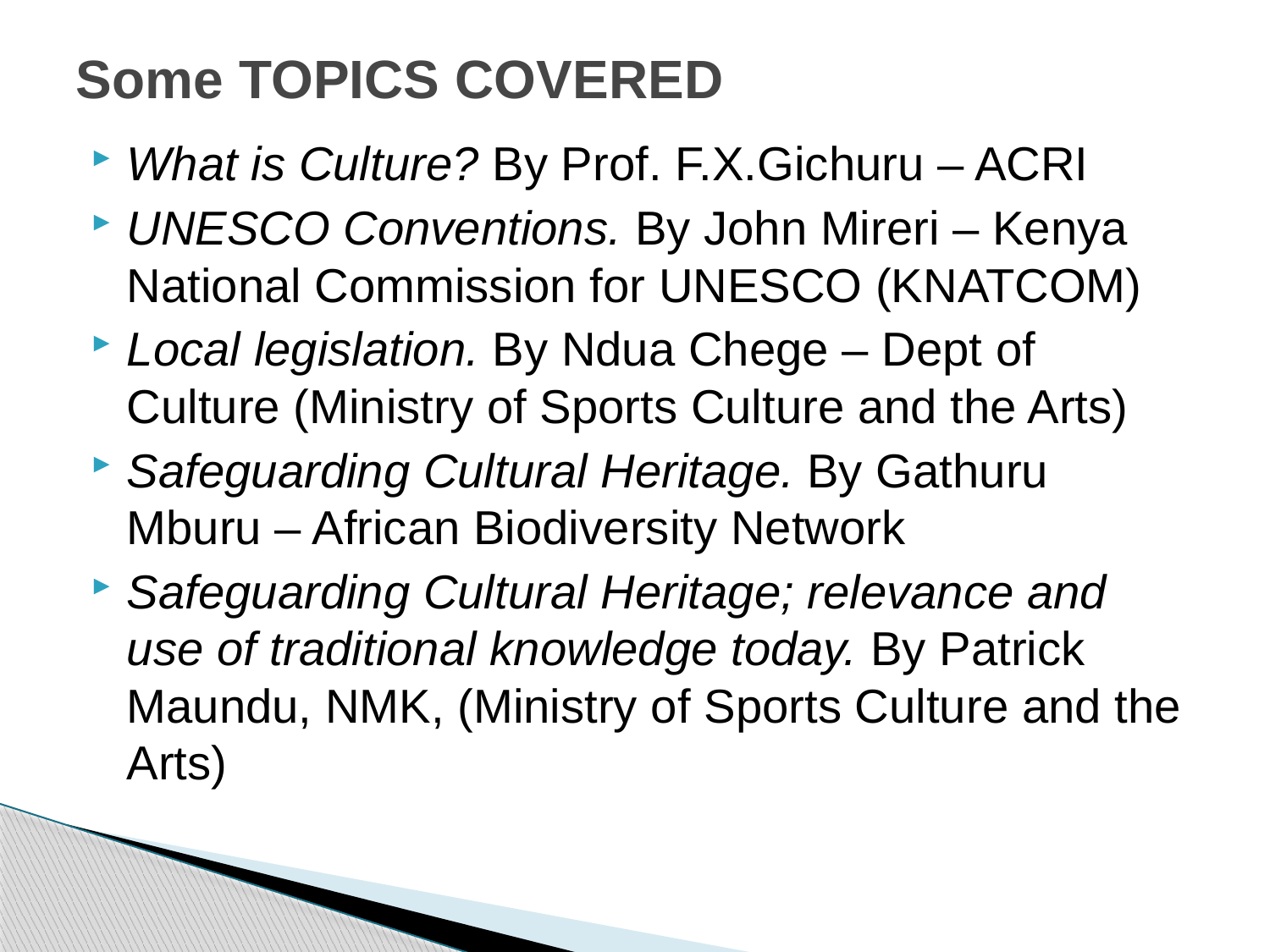

# Some TOPICS COVERED
What is Culture? By Prof. F.X.Gichuru – ACRI
UNESCO Conventions. By John Mireri – Kenya National Commission for UNESCO (KNATCOM)
Local legislation. By Ndua Chege – Dept of Culture (Ministry of Sports Culture and the Arts)
Safeguarding Cultural Heritage. By Gathuru Mburu – African Biodiversity Network
Safeguarding Cultural Heritage; relevance and use of traditional knowledge today. By Patrick Maundu, NMK, (Ministry of Sports Culture and the Arts)